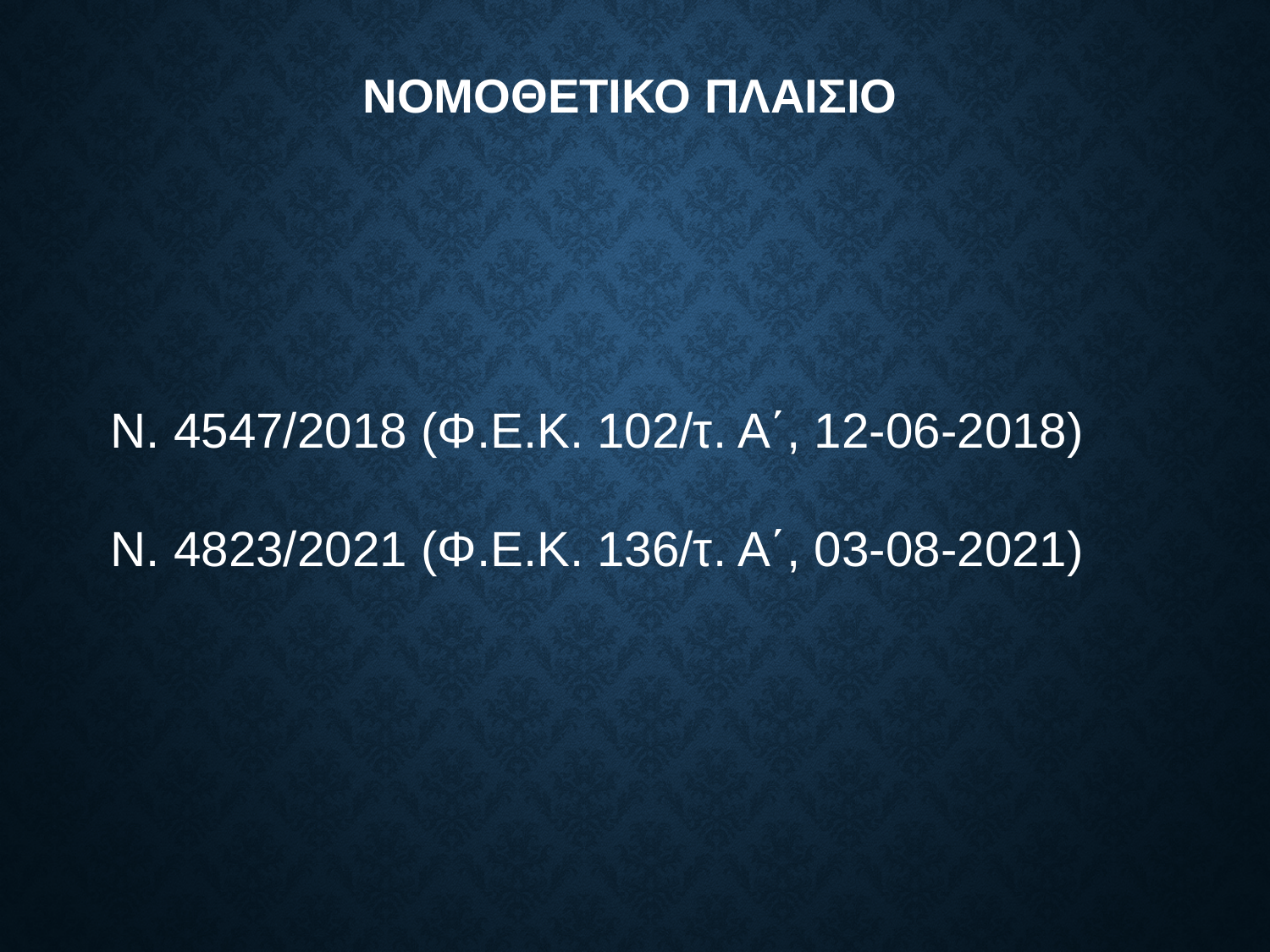

# ΝΟΜΟΘΕΤΙΚΟ ΠΛΑΙΣΙΟ
Ν. 4547/2018 (Φ.Ε.Κ. 102/τ. Α΄, 12-06-2018)

Ν. 4823/2021 (Φ.Ε.Κ. 136/τ. Α΄, 03-08-2021)